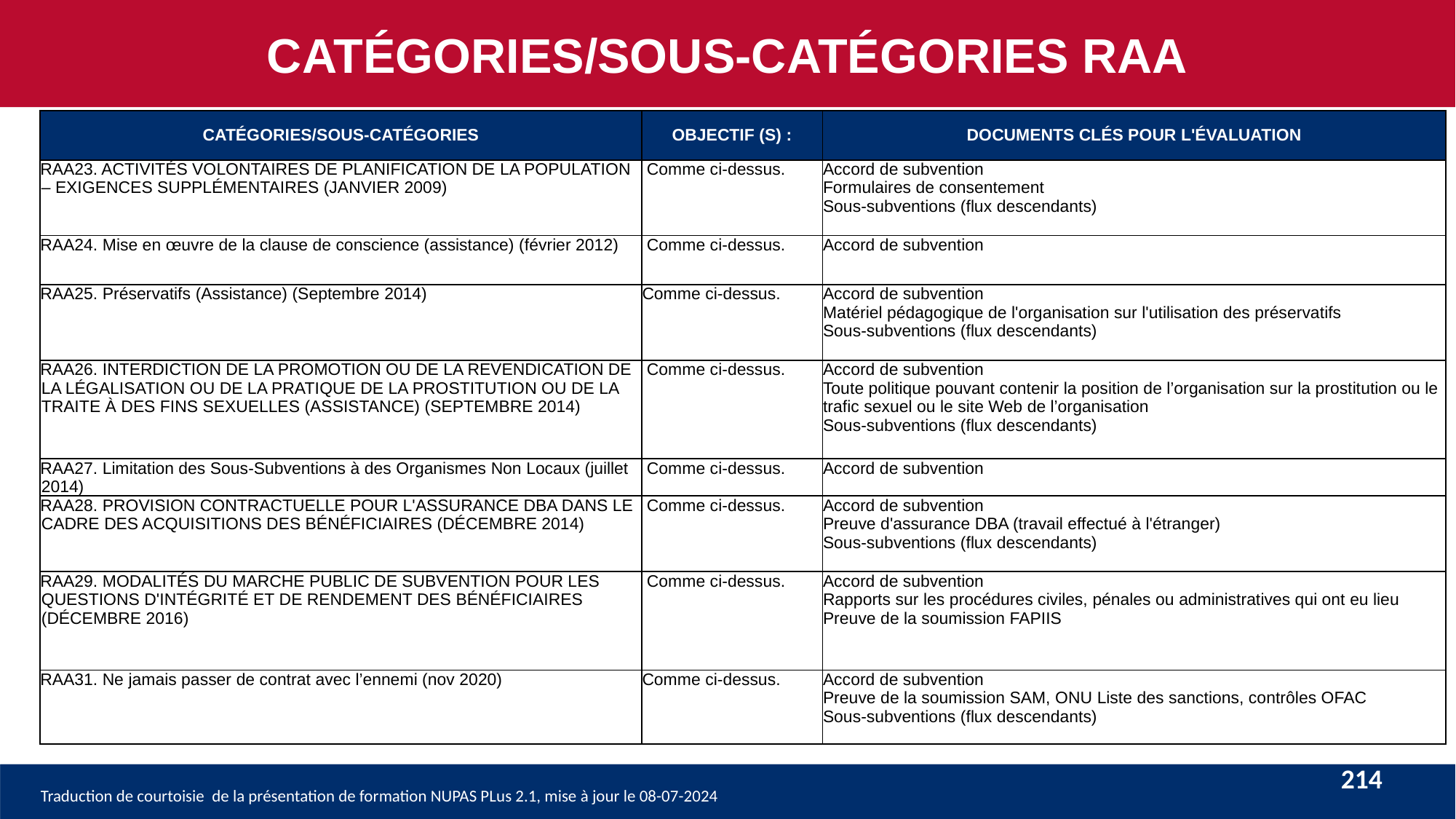

CATÉGORIES/SOUS-CATÉGORIES RAA
| CATÉGORIES/SOUS-CATÉGORIES | OBJECTIF (S) : | DOCUMENTS CLÉS POUR L'ÉVALUATION |
| --- | --- | --- |
| RAA23. ACTIVITÉS VOLONTAIRES DE PLANIFICATION DE LA POPULATION – EXIGENCES SUPPLÉMENTAIRES (JANVIER 2009) | Comme ci-dessus. | Accord de subvention Formulaires de consentement Sous-subventions (flux descendants) |
| RAA24. Mise en œuvre de la clause de conscience (assistance) (février 2012) | Comme ci-dessus. | Accord de subvention |
| RAA25. Préservatifs (Assistance) (Septembre 2014) | Comme ci-dessus. | Accord de subvention Matériel pédagogique de l'organisation sur l'utilisation des préservatifs Sous-subventions (flux descendants) |
| RAA26. INTERDICTION DE LA PROMOTION OU DE LA REVENDICATION DE LA LÉGALISATION OU DE LA PRATIQUE DE LA PROSTITUTION OU DE LA TRAITE À DES FINS SEXUELLES (ASSISTANCE) (SEPTEMBRE 2014) | Comme ci-dessus. | Accord de subvention Toute politique pouvant contenir la position de l’organisation sur la prostitution ou le trafic sexuel ou le site Web de l’organisation Sous-subventions (flux descendants) |
| RAA27. Limitation des Sous-Subventions à des Organismes Non Locaux (juillet 2014) | Comme ci-dessus. | Accord de subvention |
| RAA28. PROVISION CONTRACTUELLE POUR L'ASSURANCE DBA DANS LE CADRE DES ACQUISITIONS DES BÉNÉFICIAIRES (DÉCEMBRE 2014) | Comme ci-dessus. | Accord de subvention Preuve d'assurance DBA (travail effectué à l'étranger) Sous-subventions (flux descendants) |
| RAA29. MODALITÉS DU MARCHE PUBLIC DE SUBVENTION POUR LES QUESTIONS D'INTÉGRITÉ ET DE RENDEMENT DES BÉNÉFICIAIRES (DÉCEMBRE 2016) | Comme ci-dessus. | Accord de subvention Rapports sur les procédures civiles, pénales ou administratives qui ont eu lieu Preuve de la soumission FAPIIS |
| RAA31. Ne jamais passer de contrat avec l’ennemi (nov 2020) | Comme ci-dessus. | Accord de subvention Preuve de la soumission SAM, ONU Liste des sanctions, contrôles OFAC Sous-subventions (flux descendants) |
214
Traduction de courtoisie  de la présentation de formation NUPAS PLus 2.1, mise à jour le 08-07-2024